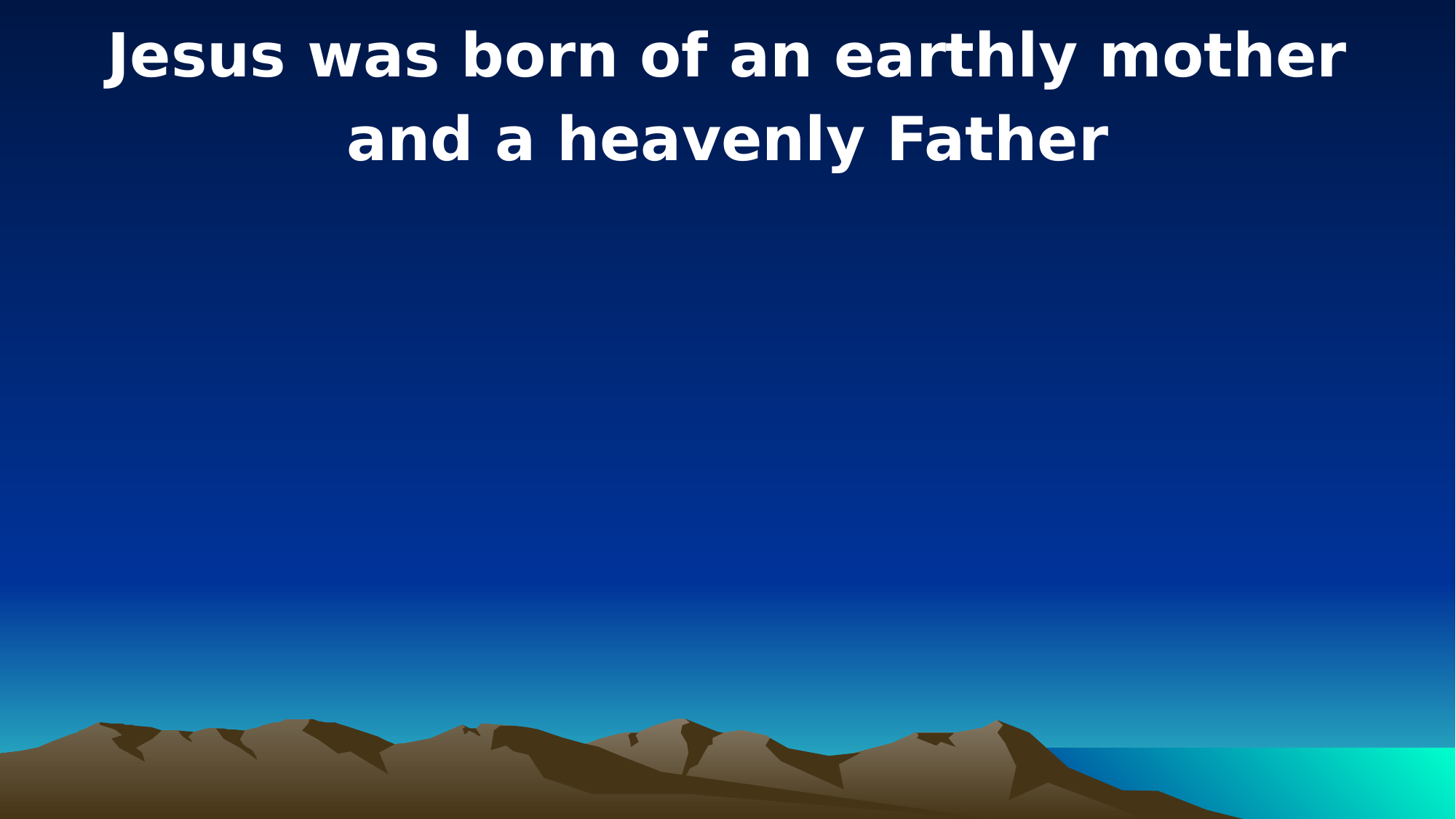

Jesus was born of an earthly mother and a heavenly Father